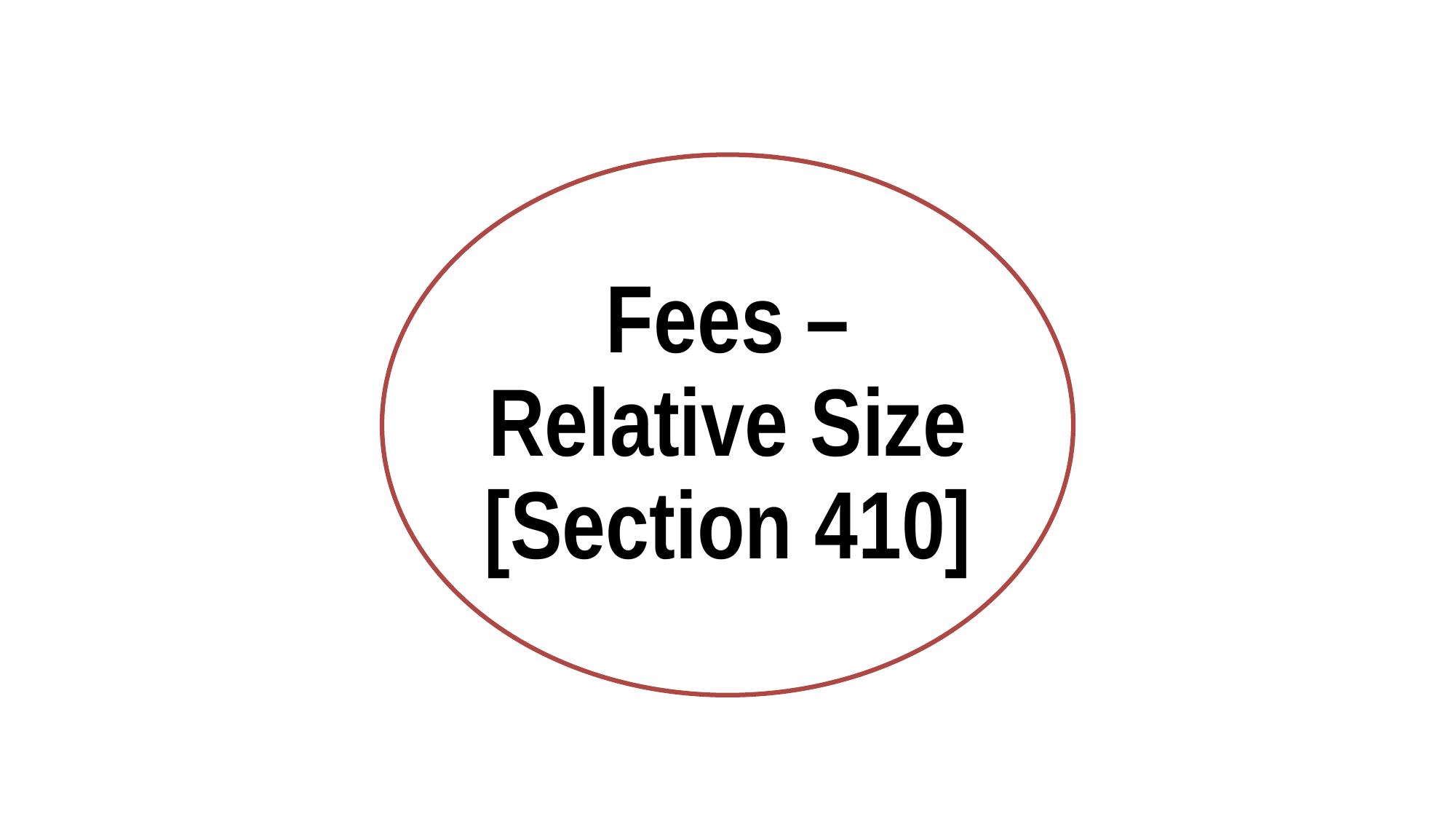

#
Fees – Relative Size [Section 410]